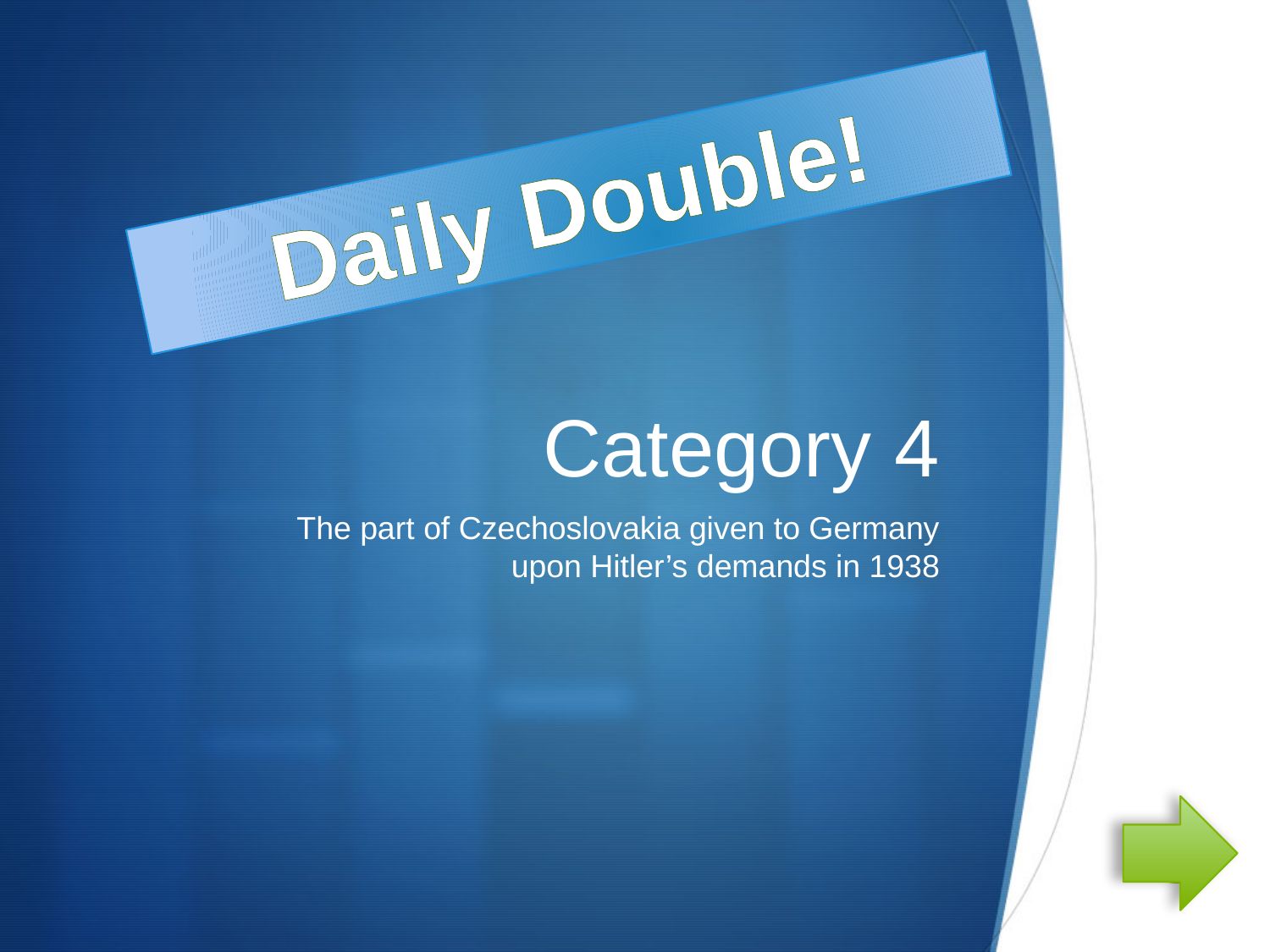

Daily Double!
# Category 4
The part of Czechoslovakia given to Germany upon Hitler’s demands in 1938